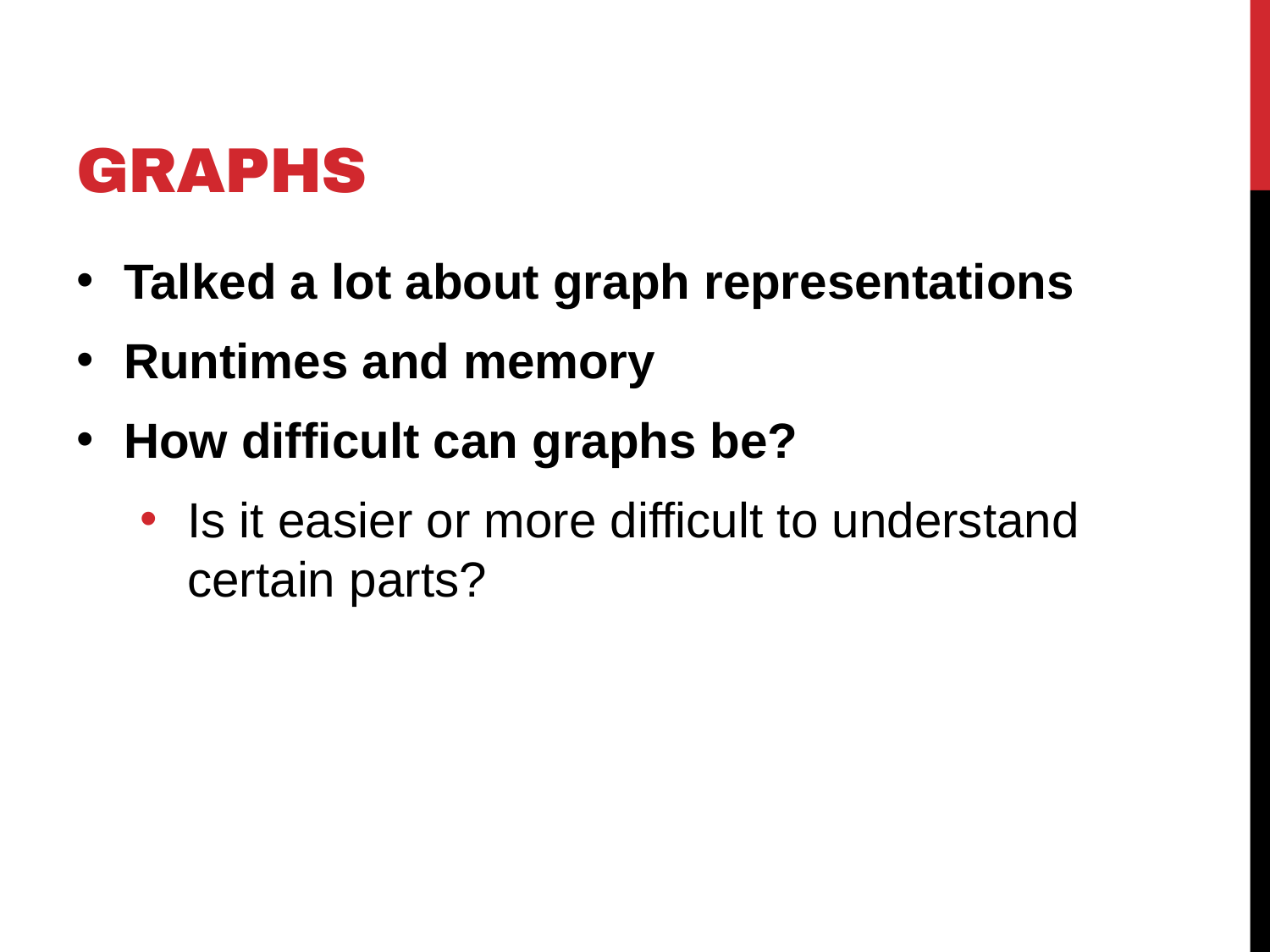

# Graphs
Talked a lot about graph representations
Runtimes and memory
How difficult can graphs be?
Is it easier or more difficult to understand certain parts?